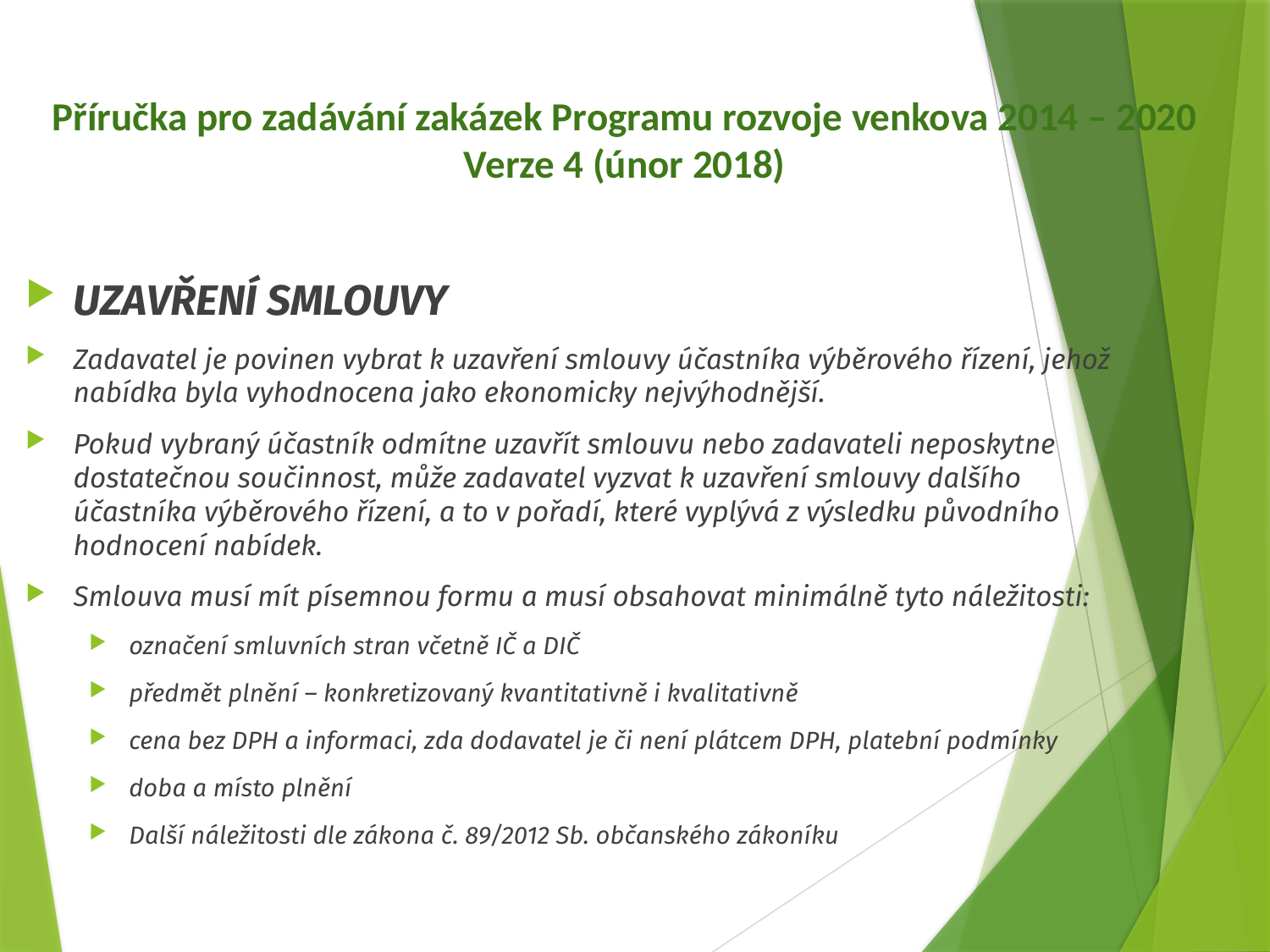

# Příručka pro zadávání zakázek Programu rozvoje venkova 2014 – 2020 Verze 4 (únor 2018)

UZAVŘENÍ SMLOUVY
Zadavatel je povinen vybrat k uzavření smlouvy účastníka výběrového řízení, jehož nabídka byla vyhodnocena jako ekonomicky nejvýhodnější.
Pokud vybraný účastník odmítne uzavřít smlouvu nebo zadavateli neposkytne dostatečnou součinnost, může zadavatel vyzvat k uzavření smlouvy dalšího účastníka výběrového řízení, a to v pořadí, které vyplývá z výsledku původního hodnocení nabídek.
Smlouva musí mít písemnou formu a musí obsahovat minimálně tyto náležitosti:
označení smluvních stran včetně IČ a DIČ
předmět plnění – konkretizovaný kvantitativně i kvalitativně
cena bez DPH a informaci, zda dodavatel je či není plátcem DPH, platební podmínky
doba a místo plnění
Další náležitosti dle zákona č. 89/2012 Sb. občanského zákoníku